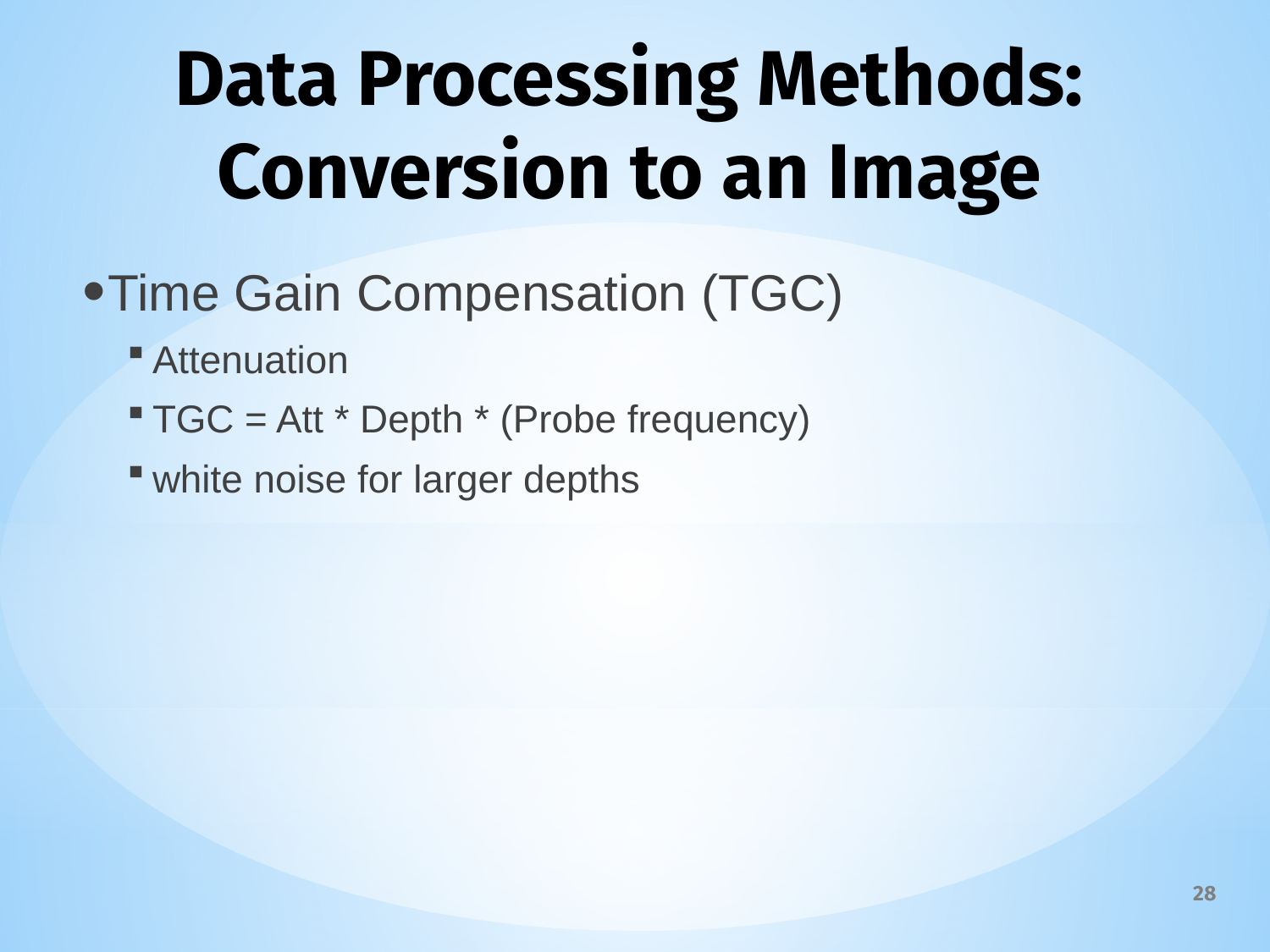

# Data Processing Methods: Conversion to an Image
Time Gain Compensation (TGC)
Attenuation
TGC = Att * Depth * (Probe frequency)
white noise for larger depths

28